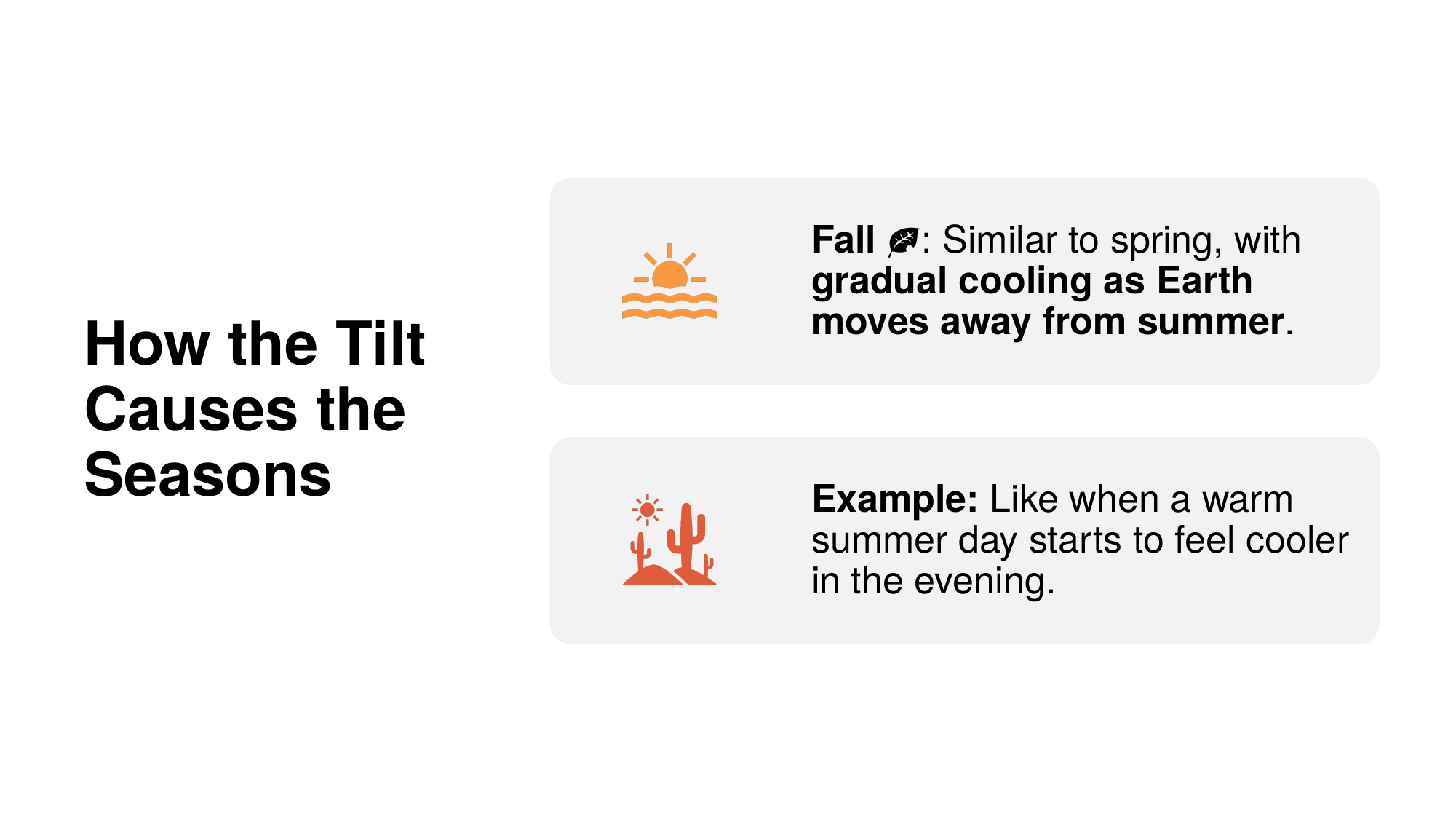

# How the Tilt Causes the Seasons
Fall 🍂: Similar to spring, with gradual cooling as Earth moves away from summer.
Example: Like when a warm summer day starts to feel cooler in the evening.